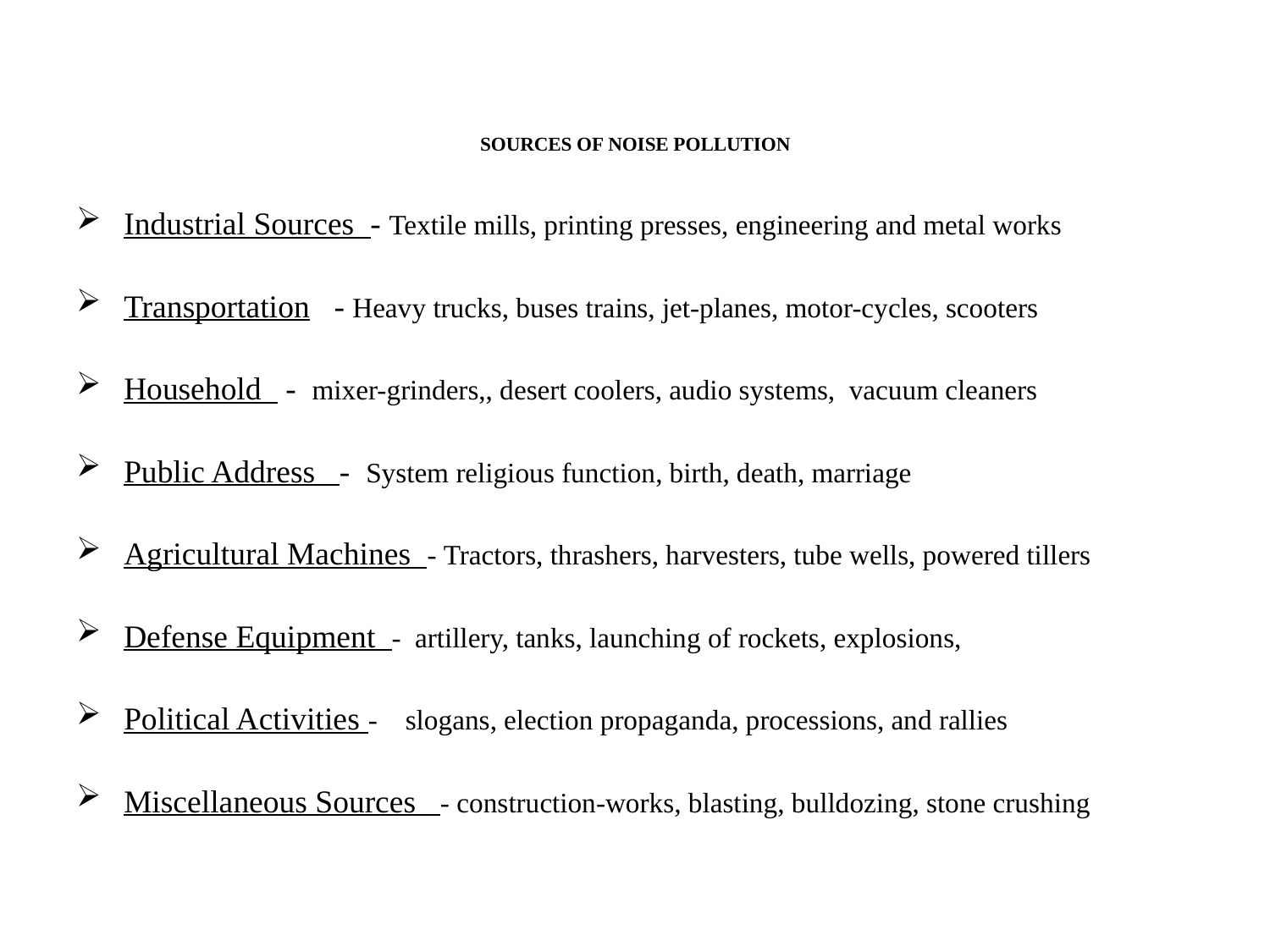

# SOURCES OF NOISE POLLUTION
Industrial Sources  - Textile mills, printing presses, engineering and metal works
Transportation   - Heavy trucks, buses trains, jet-planes, motor-cycles, scooters
Household   -  mixer-grinders,, desert coolers, audio systems,  vacuum cleaners
Public Address   -  System religious function, birth, death, marriage
Agricultural Machines  - Tractors, thrashers, harvesters, tube wells, powered tillers
Defense Equipment  -  artillery, tanks, launching of rockets, explosions,
Political Activities -    slogans, election propaganda, processions, and rallies
Miscellaneous Sources   - construction-works, blasting, bulldozing, stone crushing